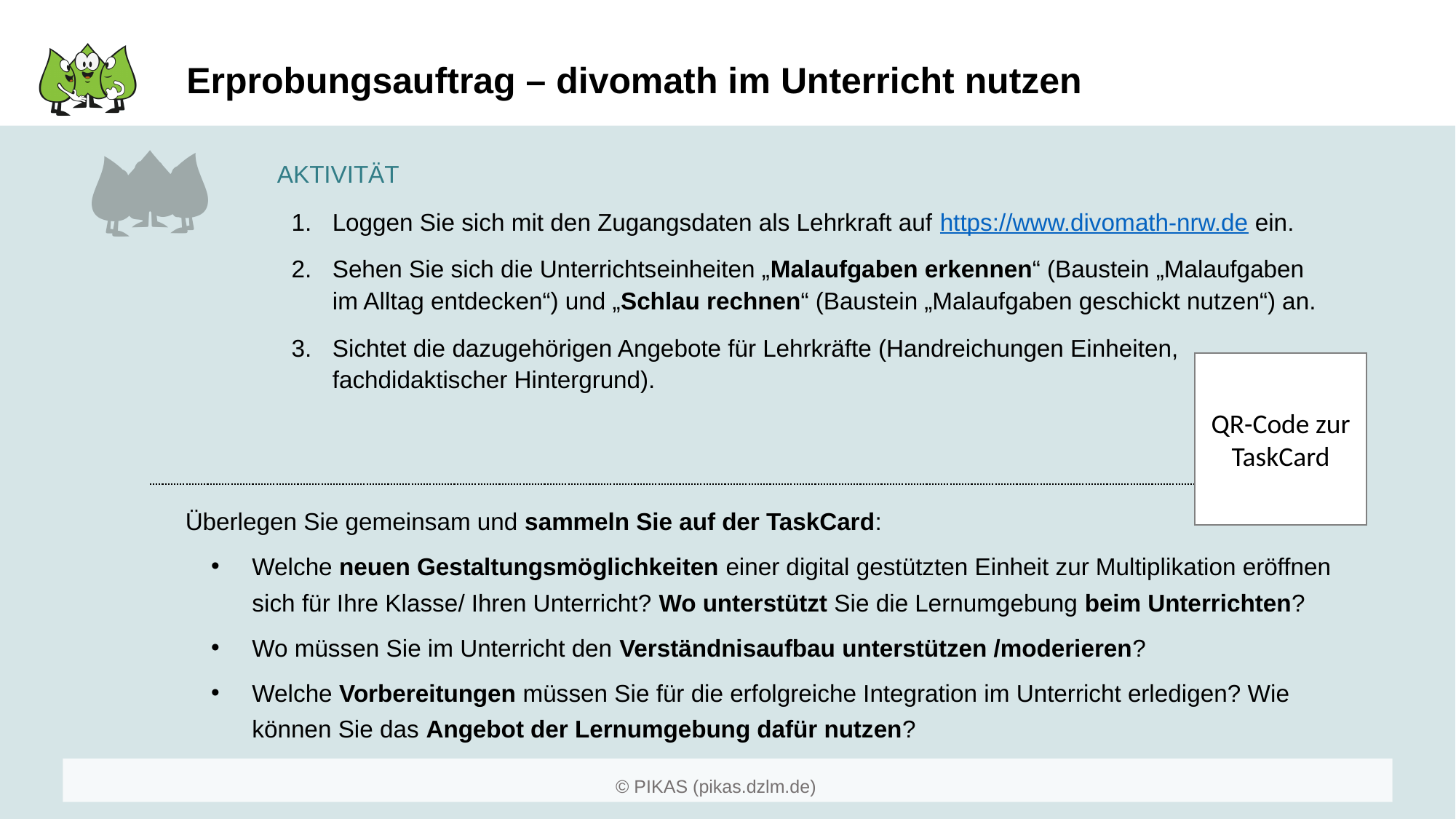

# Erprobungsauftrag – divomath im Unterricht nutzen
Loggen Sie sich mit den Zugangsdaten als Lehrkraft auf https://www.divomath-nrw.de ein.
Sehen Sie sich die Unterrichtseinheiten „Malaufgaben erkennen“ (Baustein „Malaufgaben im Alltag entdecken“) und „Schlau rechnen“ (Baustein „Malaufgaben geschickt nutzen“) an.
Sichtet die dazugehörigen Angebote für Lehrkräfte (Handreichungen Einheiten, fachdidaktischer Hintergrund).
QR-Code zur TaskCard
Überlegen Sie gemeinsam und sammeln Sie auf der TaskCard:
Welche neuen Gestaltungsmöglichkeiten einer digital gestützten Einheit zur Multiplikation eröffnen sich für Ihre Klasse/ Ihren Unterricht? Wo unterstützt Sie die Lernumgebung beim Unterrichten?
Wo müssen Sie im Unterricht den Verständnisaufbau unterstützen /moderieren?
Welche Vorbereitungen müssen Sie für die erfolgreiche Integration im Unterricht erledigen? Wie können Sie das Angebot der Lernumgebung dafür nutzen?